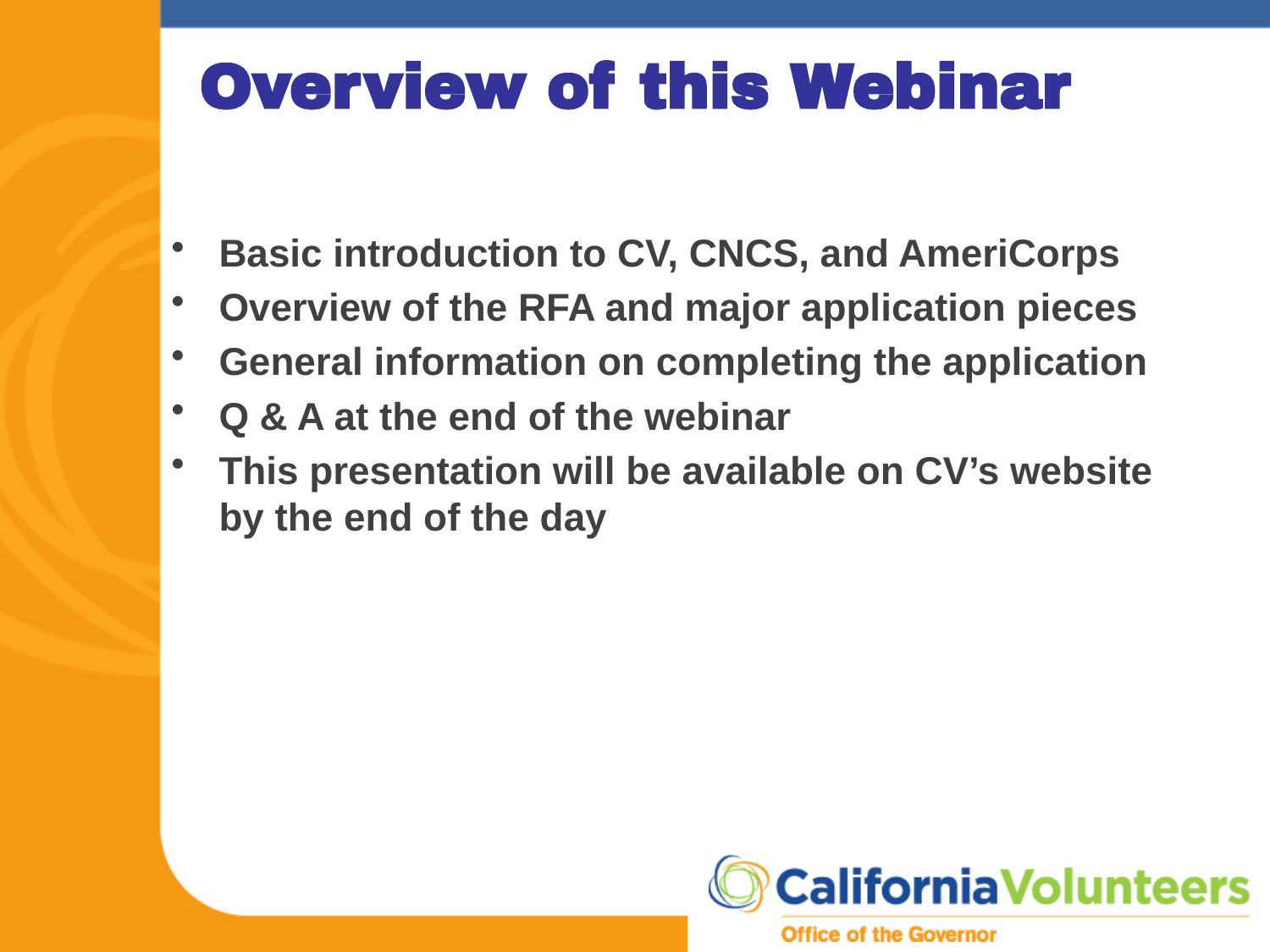

# Overview of this Webinar
Basic introduction to CV, CNCS, and AmeriCorps
Overview of the RFA and major application pieces
General information on completing the application
Q & A at the end of the webinar
This presentation will be available on CV’s website by the end of the day